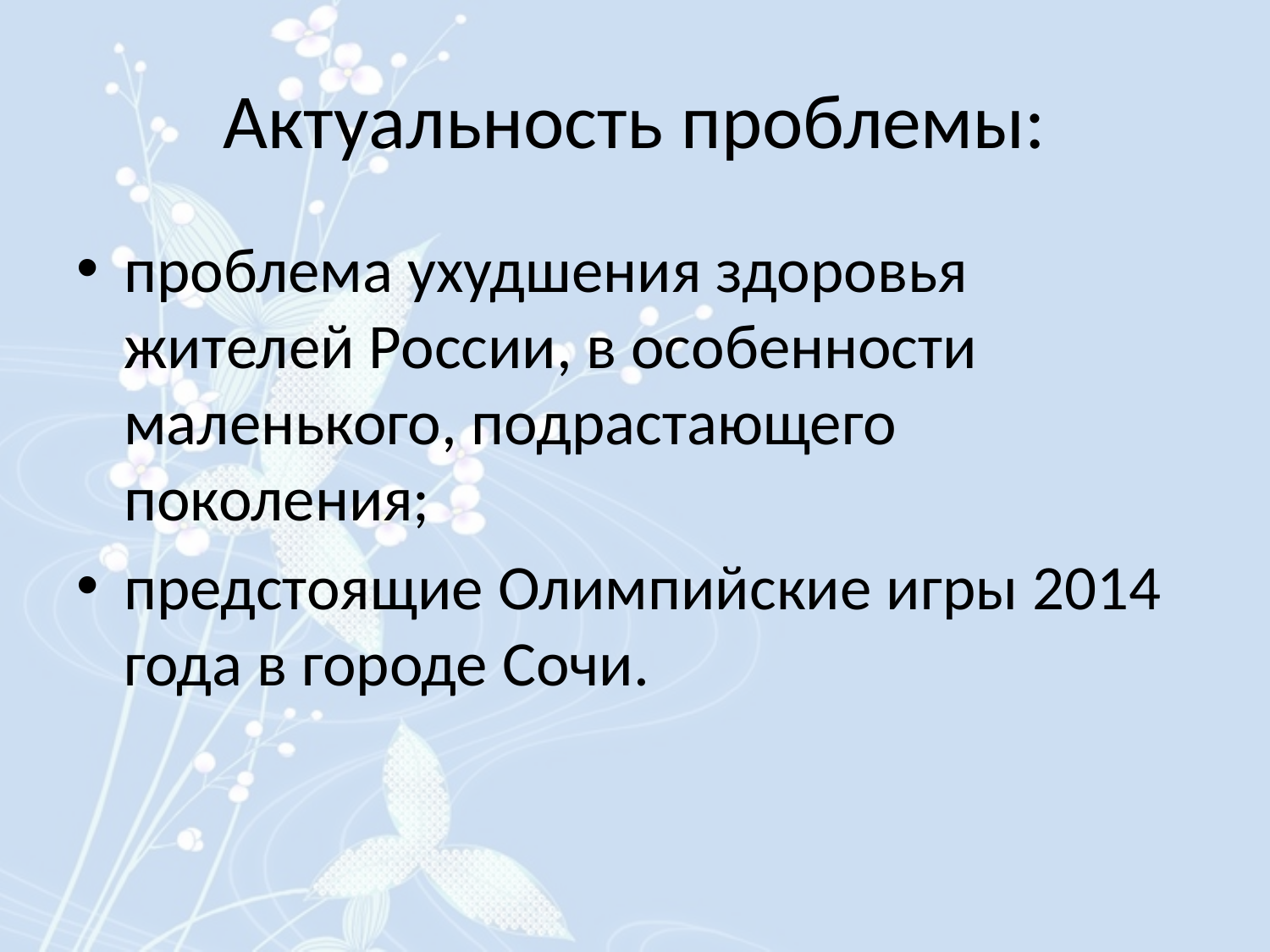

# Актуальность проблемы:
проблема ухудшения здоровья жителей России, в особенности маленького, подрастающего поколения;
предстоящие Олимпийские игры 2014 года в городе Сочи.